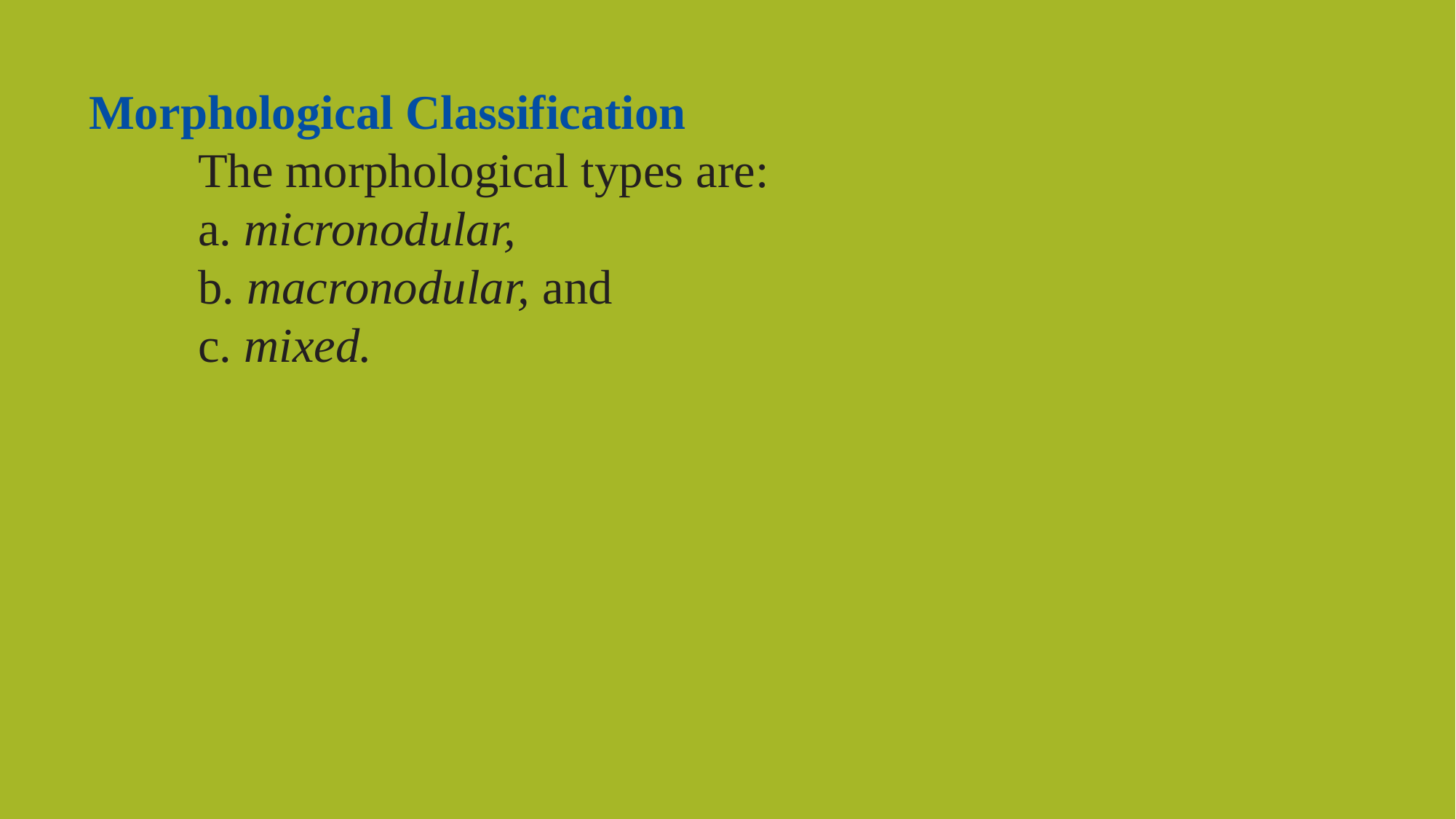

Morphological Classification
The morphological types are:
a. micronodular,
b. macronodular, and
c. mixed.